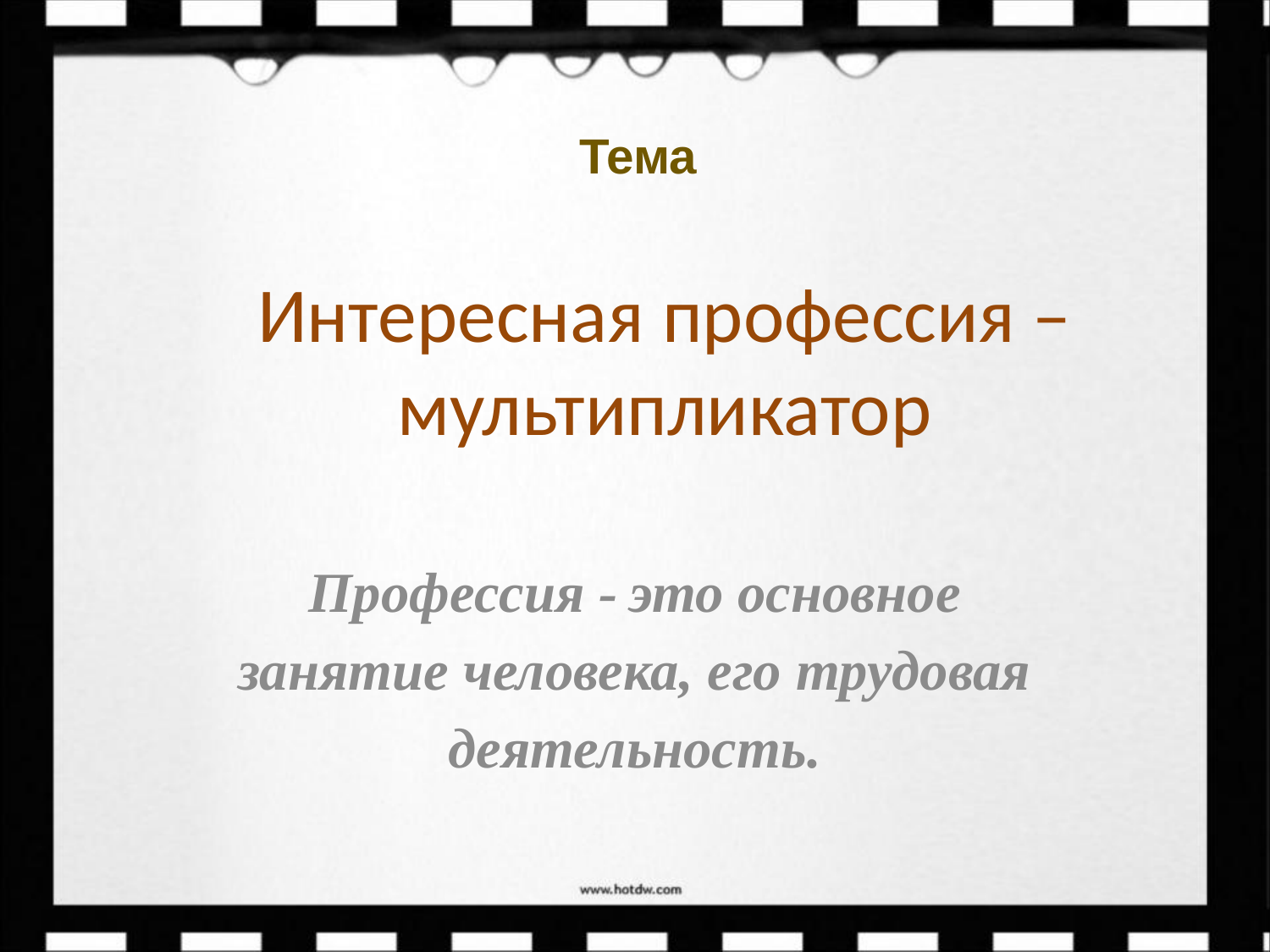

Тема
# Интересная профессия – мультипликатор
Профессия - это основное занятие человека, его трудовая деятельность.